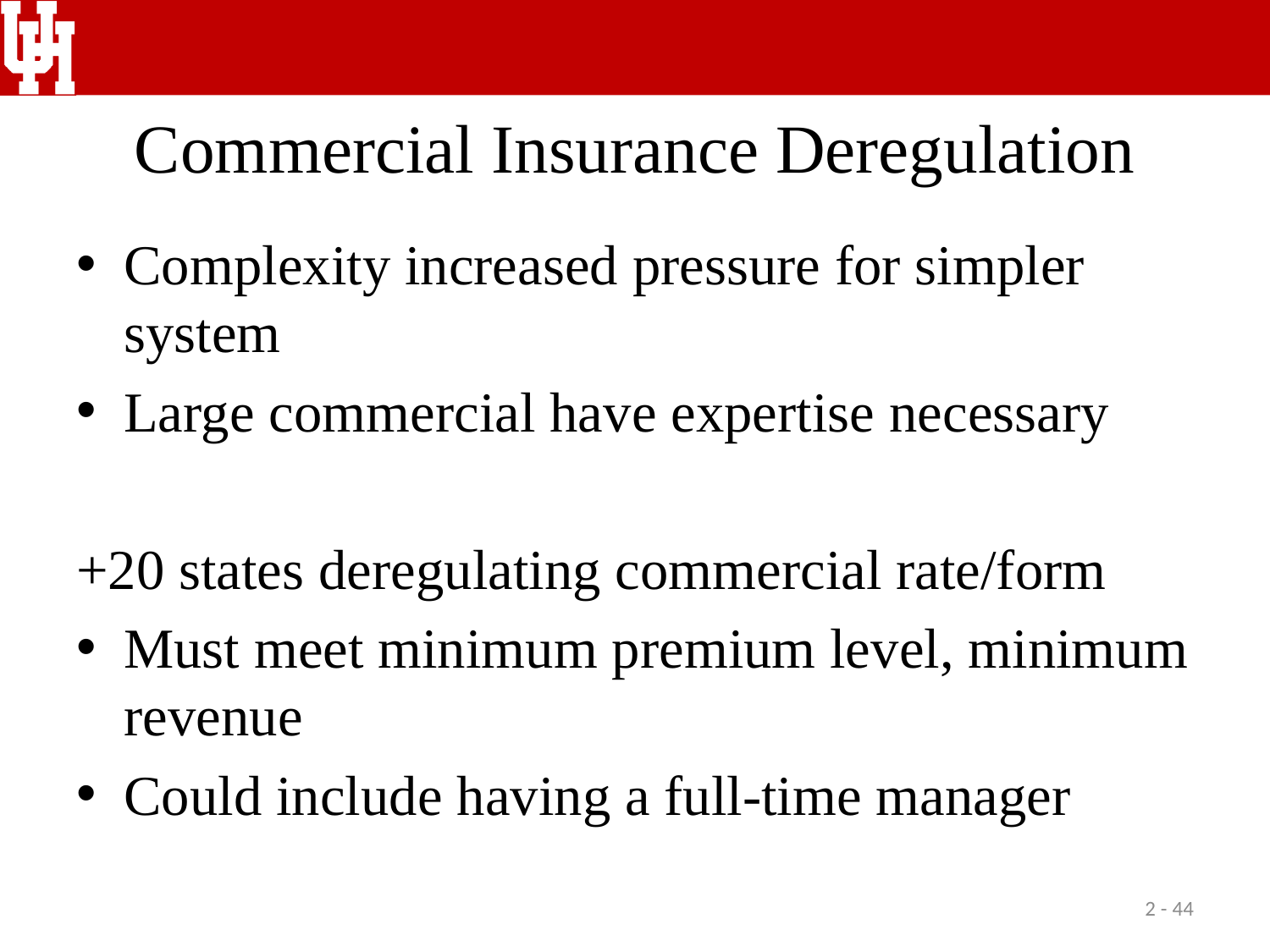

# Commercial Insurance Deregulation
Complexity increased pressure for simpler system
Large commercial have expertise necessary

+20 states deregulating commercial rate/form
Must meet minimum premium level, minimum revenue
Could include having a full-time manager
2 - 44